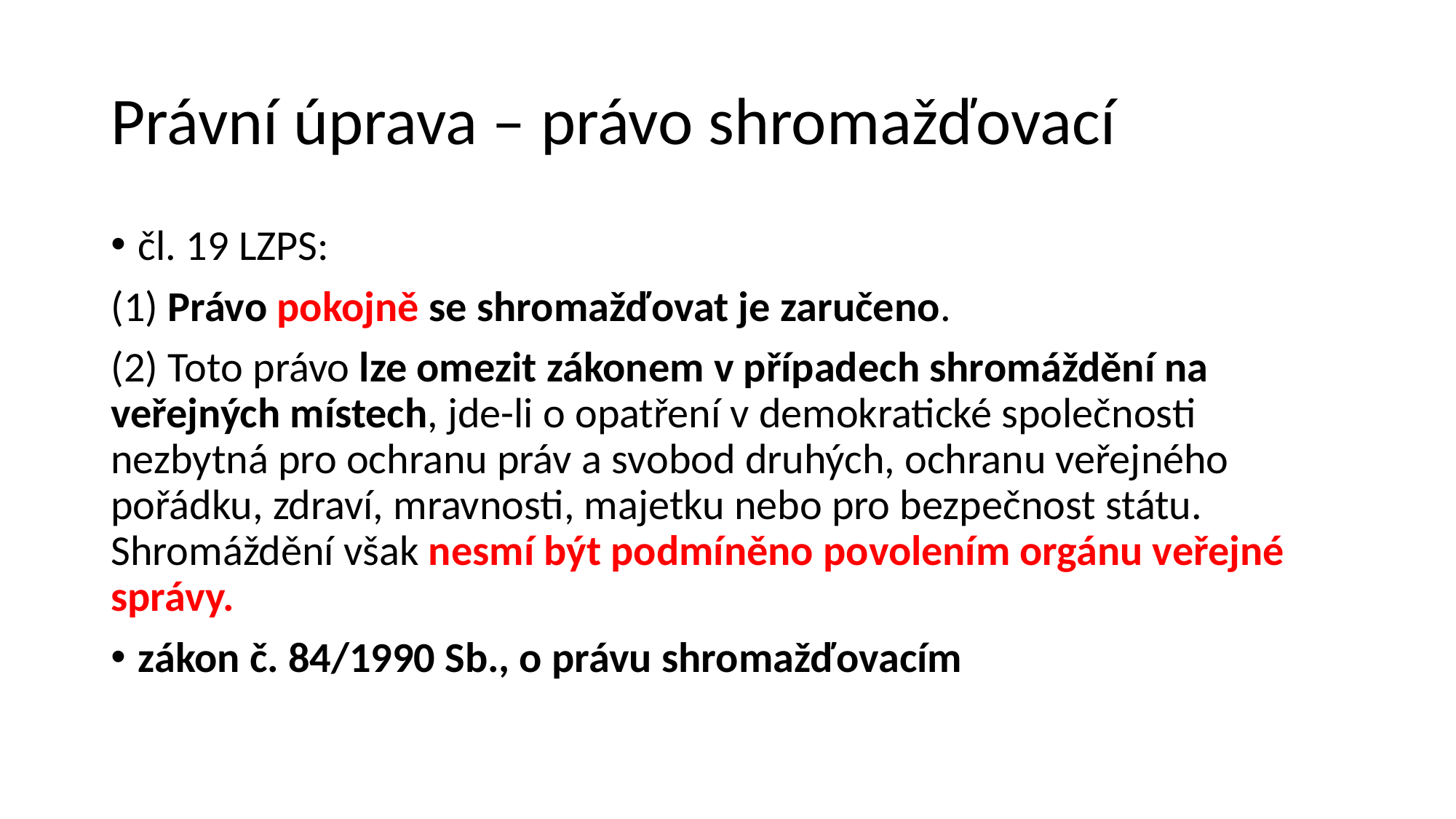

# Právní úprava – právo shromažďovací
čl. 19 LZPS:
(1) Právo pokojně se shromažďovat je zaručeno.
(2) Toto právo lze omezit zákonem v případech shromáždění na veřejných místech, jde-li o opatření v demokratické společnosti nezbytná pro ochranu práv a svobod druhých, ochranu veřejného pořádku, zdraví, mravnosti, majetku nebo pro bezpečnost státu. Shromáždění však nesmí být podmíněno povolením orgánu veřejné správy.
zákon č. 84/1990 Sb., o právu shromažďovacím